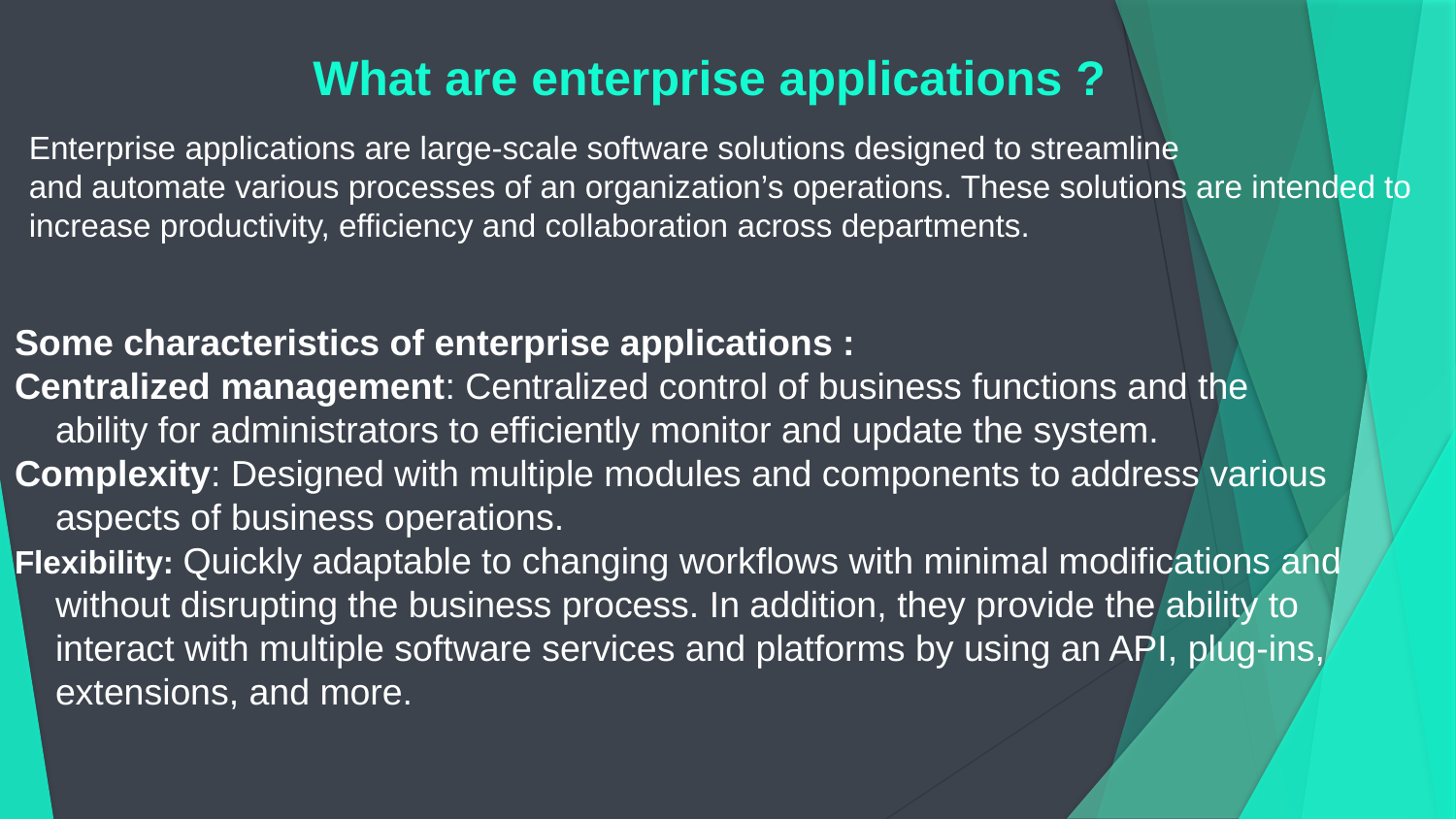

# What are enterprise applications ?
Enterprise applications are large-scale software solutions designed to streamline and automate various processes of an organization’s operations. These solutions are intended to increase productivity, efficiency and collaboration across departments.
Some characteristics of enterprise applications :
Centralized management: Centralized control of business functions and the        ability for administrators to efficiently monitor and update the system.
Complexity: Designed with multiple modules and components to address various aspects of business operations.
Flexibility: Quickly adaptable to changing workflows with minimal modifications and without disrupting the business process. In addition, they provide the ability to interact with multiple software services and platforms by using an API, plug-ins, extensions, and more.